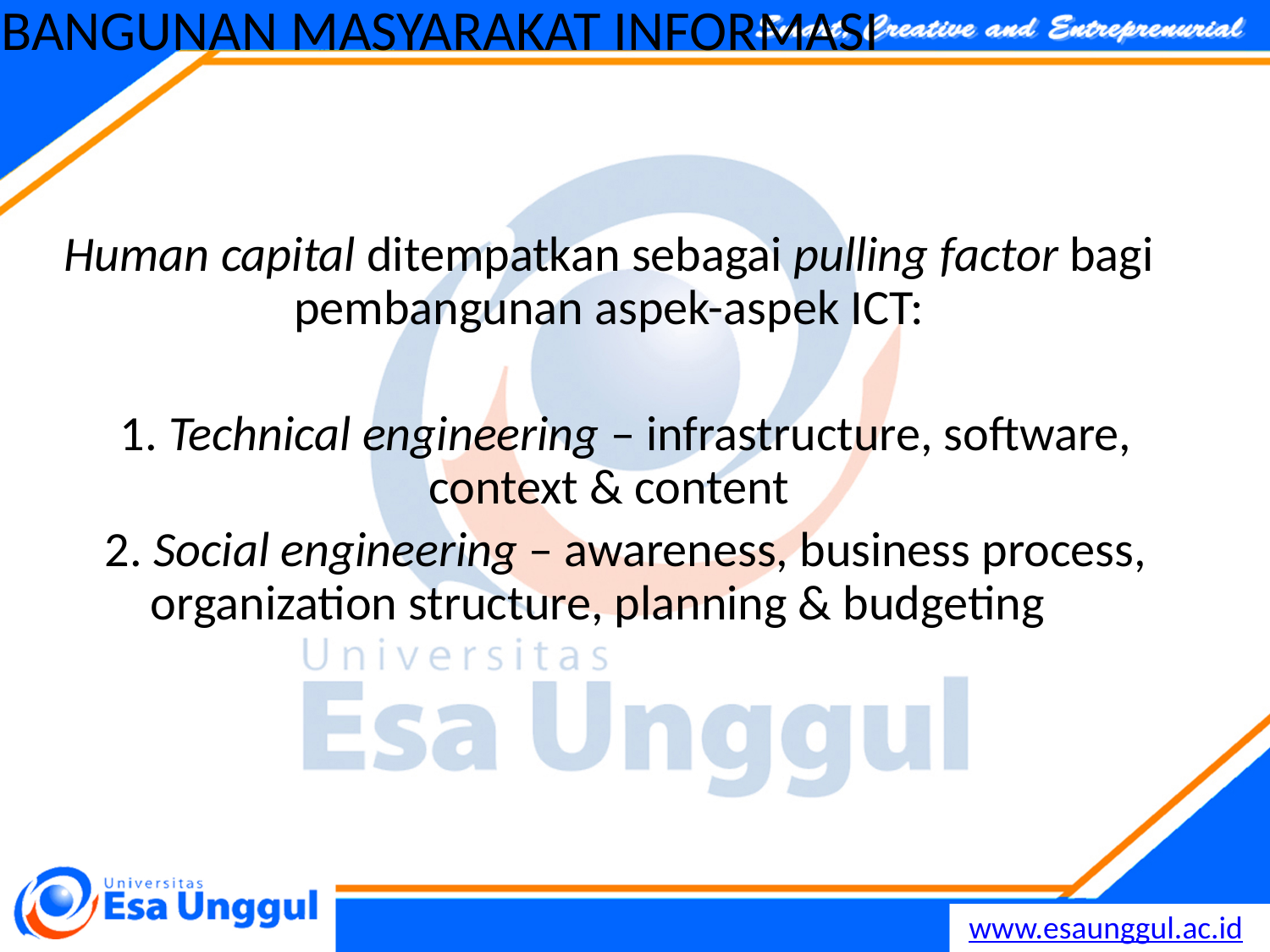

# KEBIJAKAN DEPKOMINFO DALAM PEMBANGUNAN MASYARAKAT INFORMASI
Human capital ditempatkan sebagai pulling factor bagi pembangunan aspek-aspek ICT:

   1. Technical engineering – infrastructure, software, context & content
   2. Social engineering – awareness, business process, organization structure, planning & budgeting